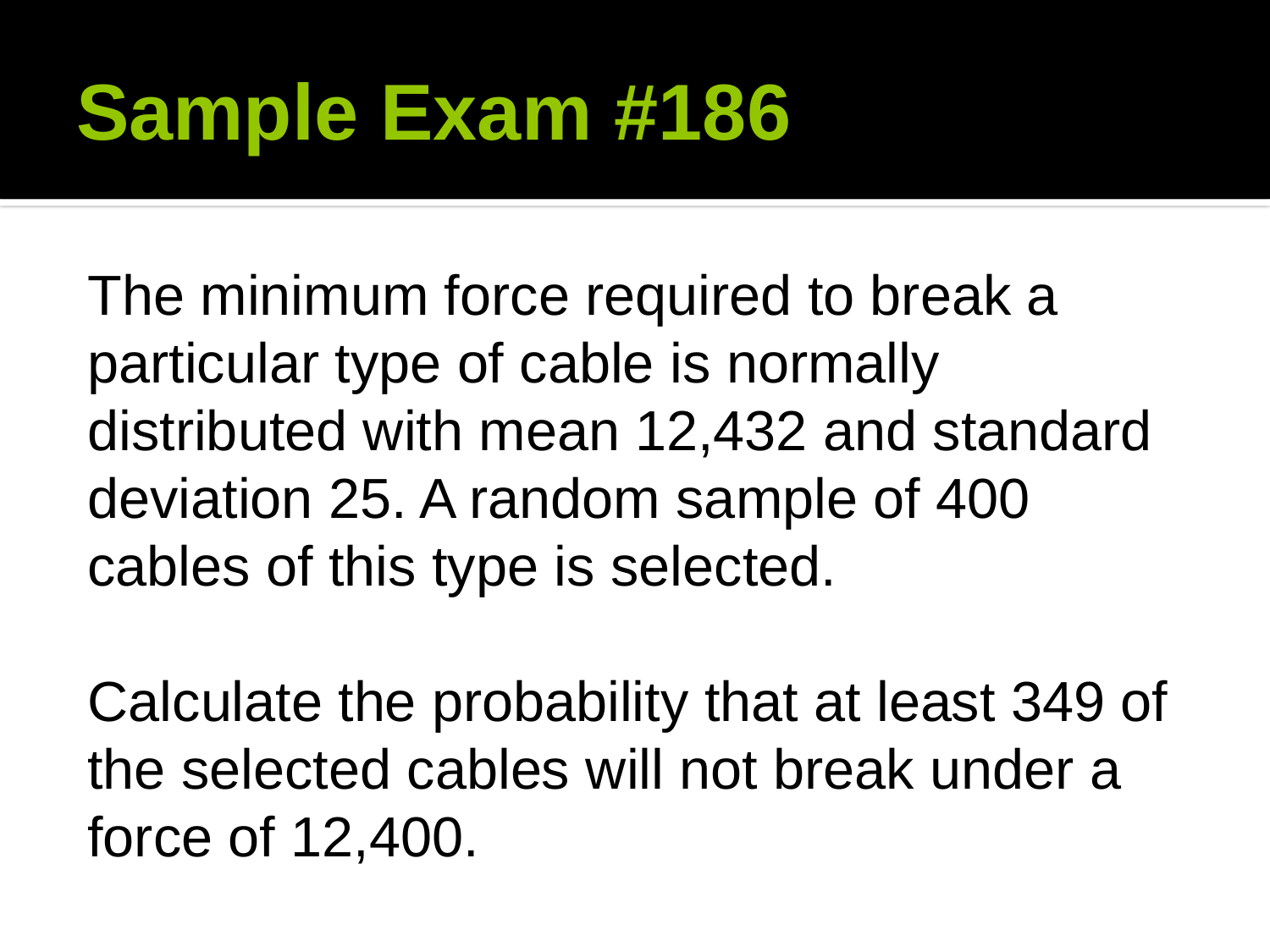

# Sample Exam #186
The minimum force required to break a particular type of cable is normally distributed with mean 12,432 and standard deviation 25. A random sample of 400 cables of this type is selected.

Calculate the probability that at least 349 of the selected cables will not break under a force of 12,400.